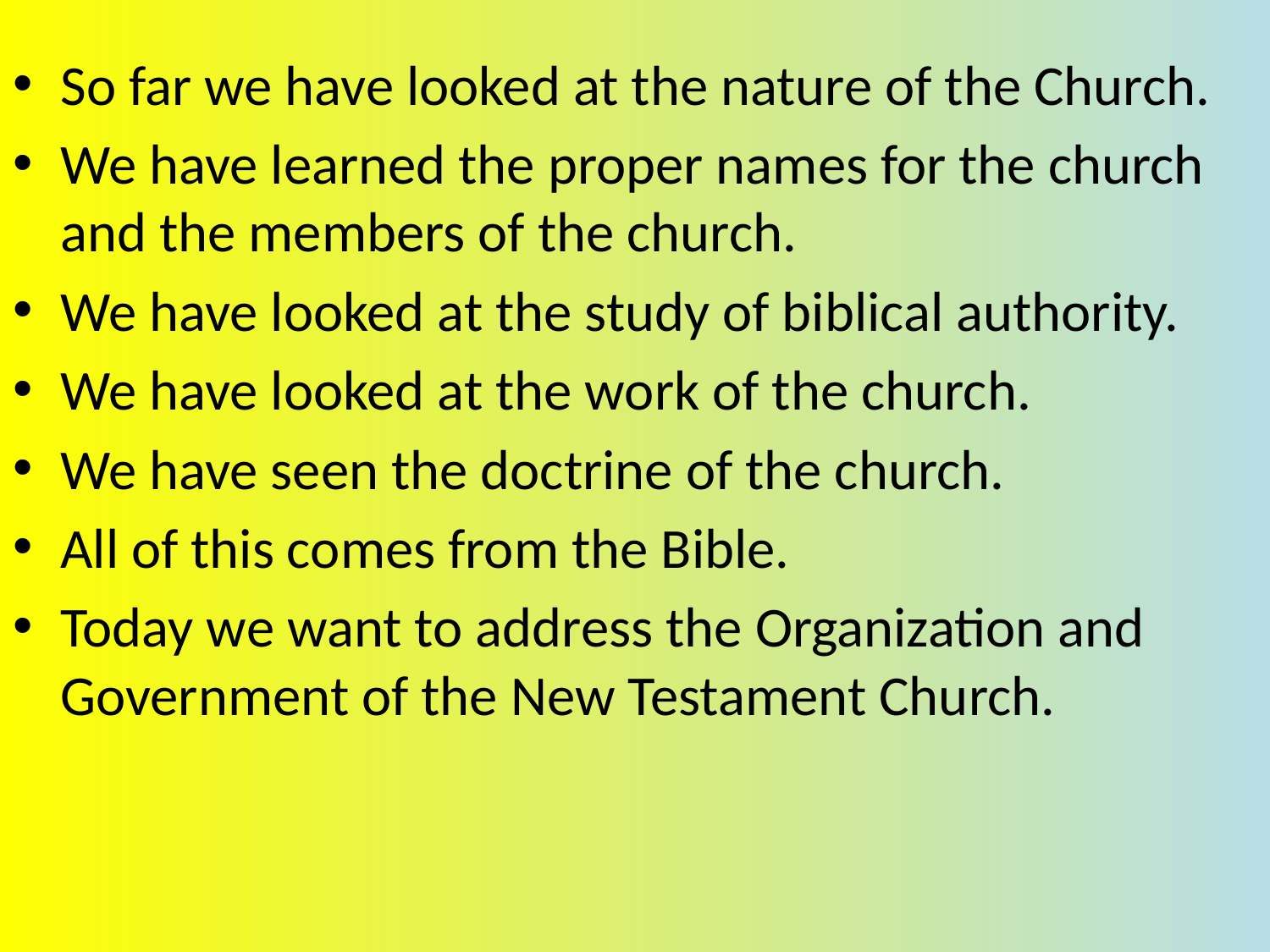

So far we have looked at the nature of the Church.
We have learned the proper names for the church and the members of the church.
We have looked at the study of biblical authority.
We have looked at the work of the church.
We have seen the doctrine of the church.
All of this comes from the Bible.
Today we want to address the Organization and Government of the New Testament Church.